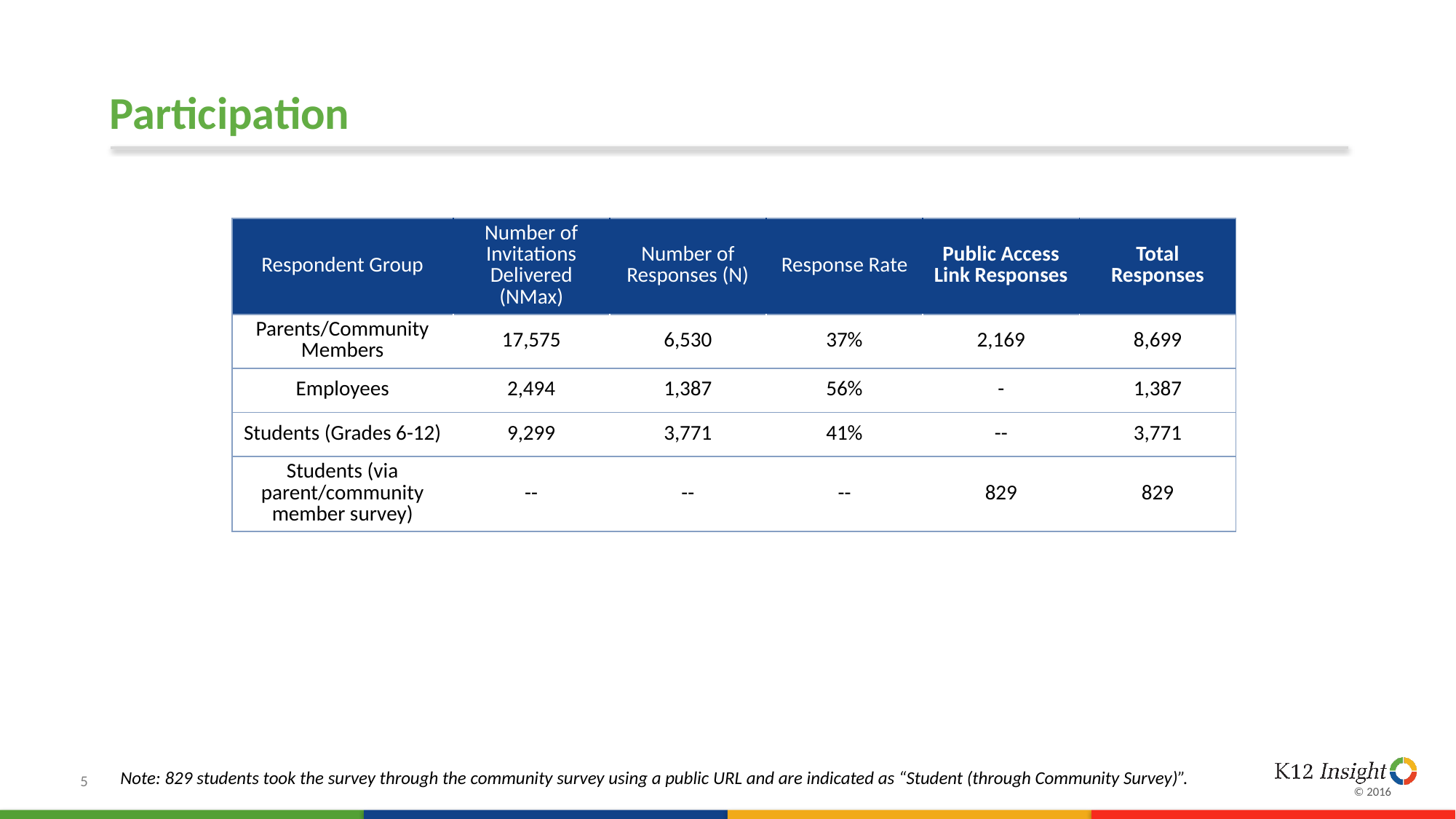

# Participation
| Respondent Group | Number of Invitations Delivered (NMax) | Number of Responses (N) | Response Rate | Public Access Link Responses | Total Responses |
| --- | --- | --- | --- | --- | --- |
| Parents/Community Members | 17,575 | 6,530 | 37% | 2,169 | 8,699 |
| Employees | 2,494 | 1,387 | 56% | - | 1,387 |
| Students (Grades 6-12) | 9,299 | 3,771 | 41% | -- | 3,771 |
| Students (via parent/community member survey) | -- | -- | -- | 829 | 829 |
Note: 829 students took the survey through the community survey using a public URL and are indicated as “Student (through Community Survey)”.
5